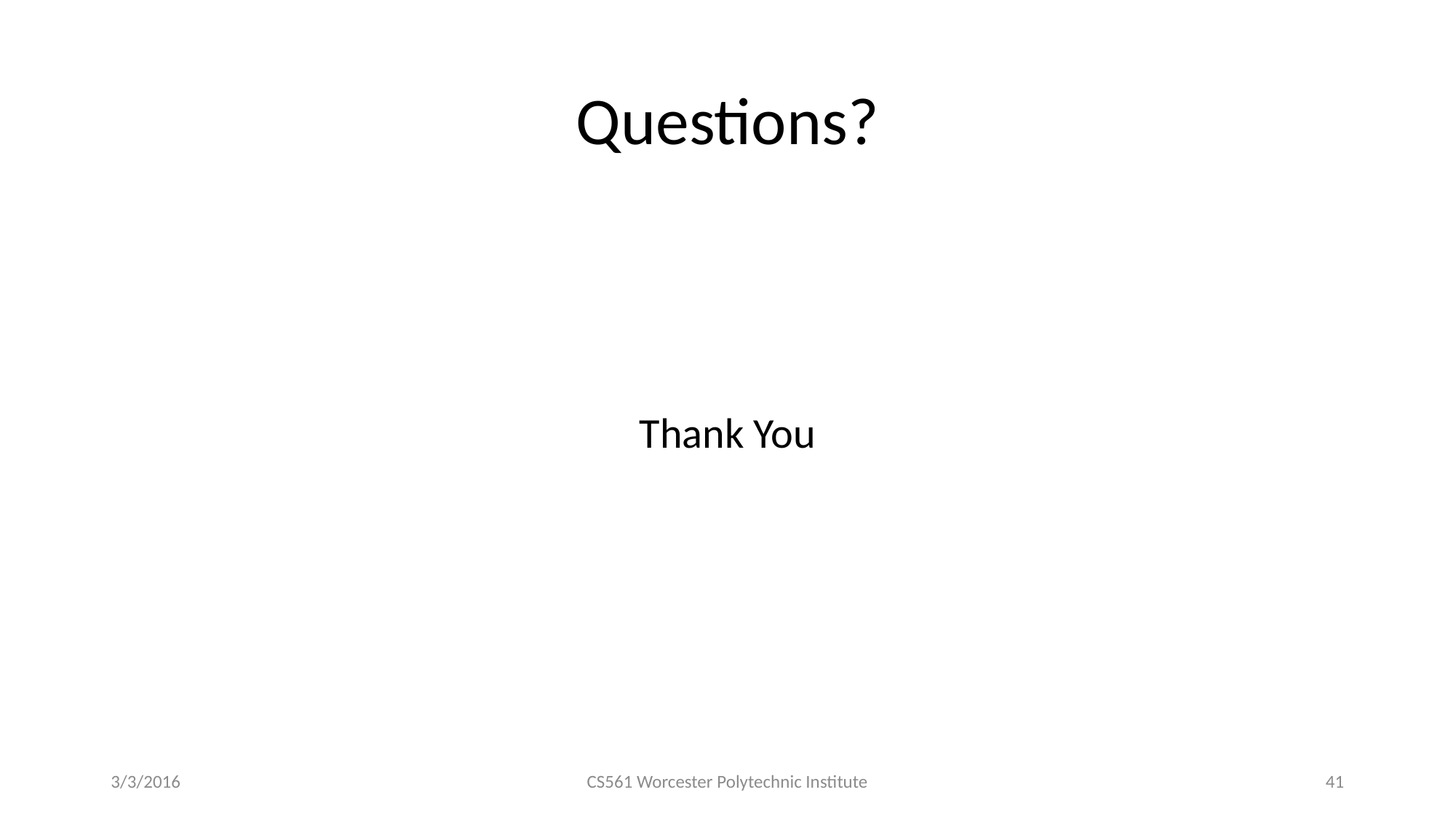

# Questions?

Thank You
3/3/2016
CS561 Worcester Polytechnic Institute
41